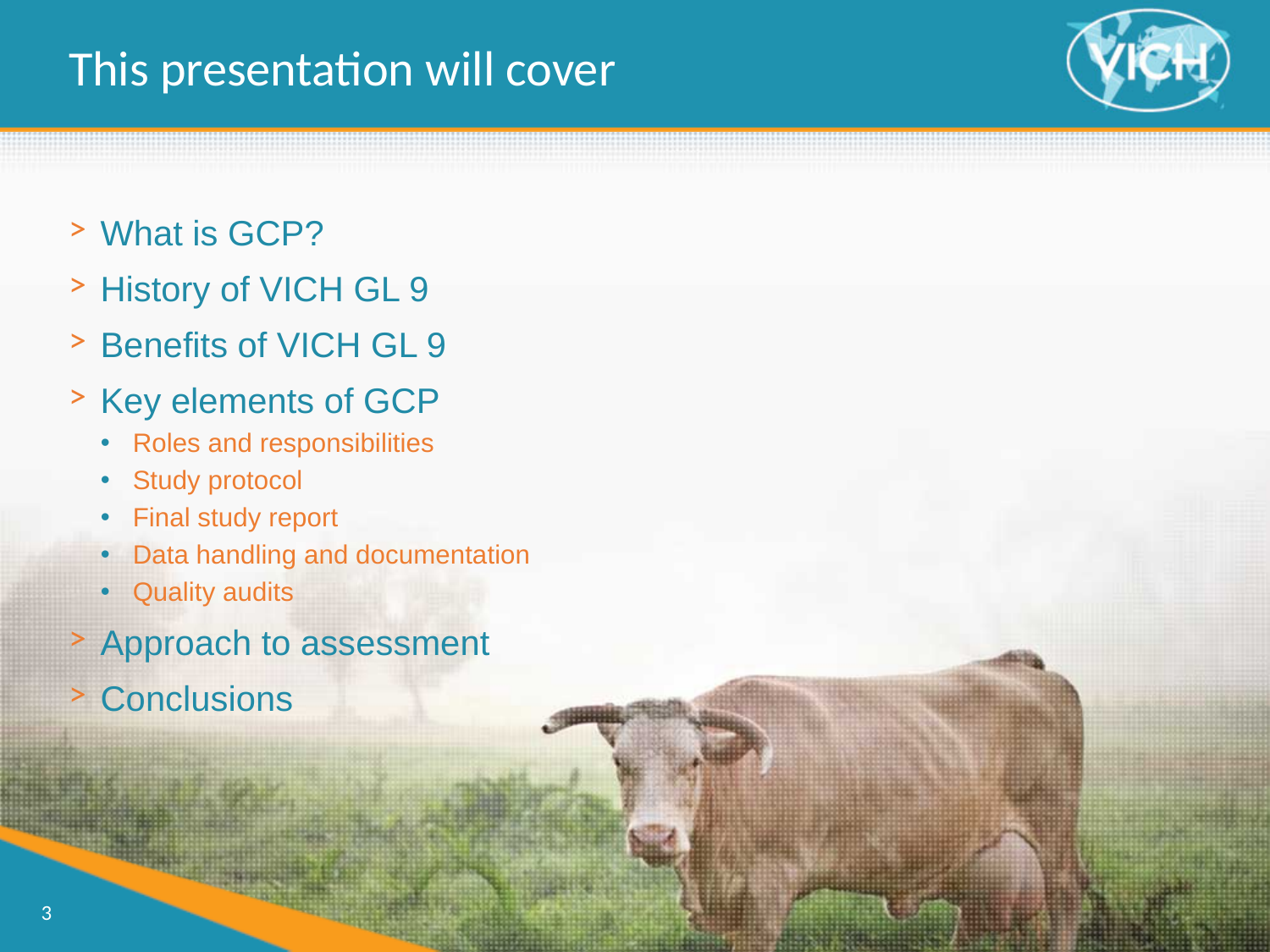

This presentation will cover
What is GCP?
History of VICH GL 9
Benefits of VICH GL 9
Key elements of GCP
Roles and responsibilities
Study protocol
Final study report
Data handling and documentation
Quality audits
Approach to assessment
Conclusions